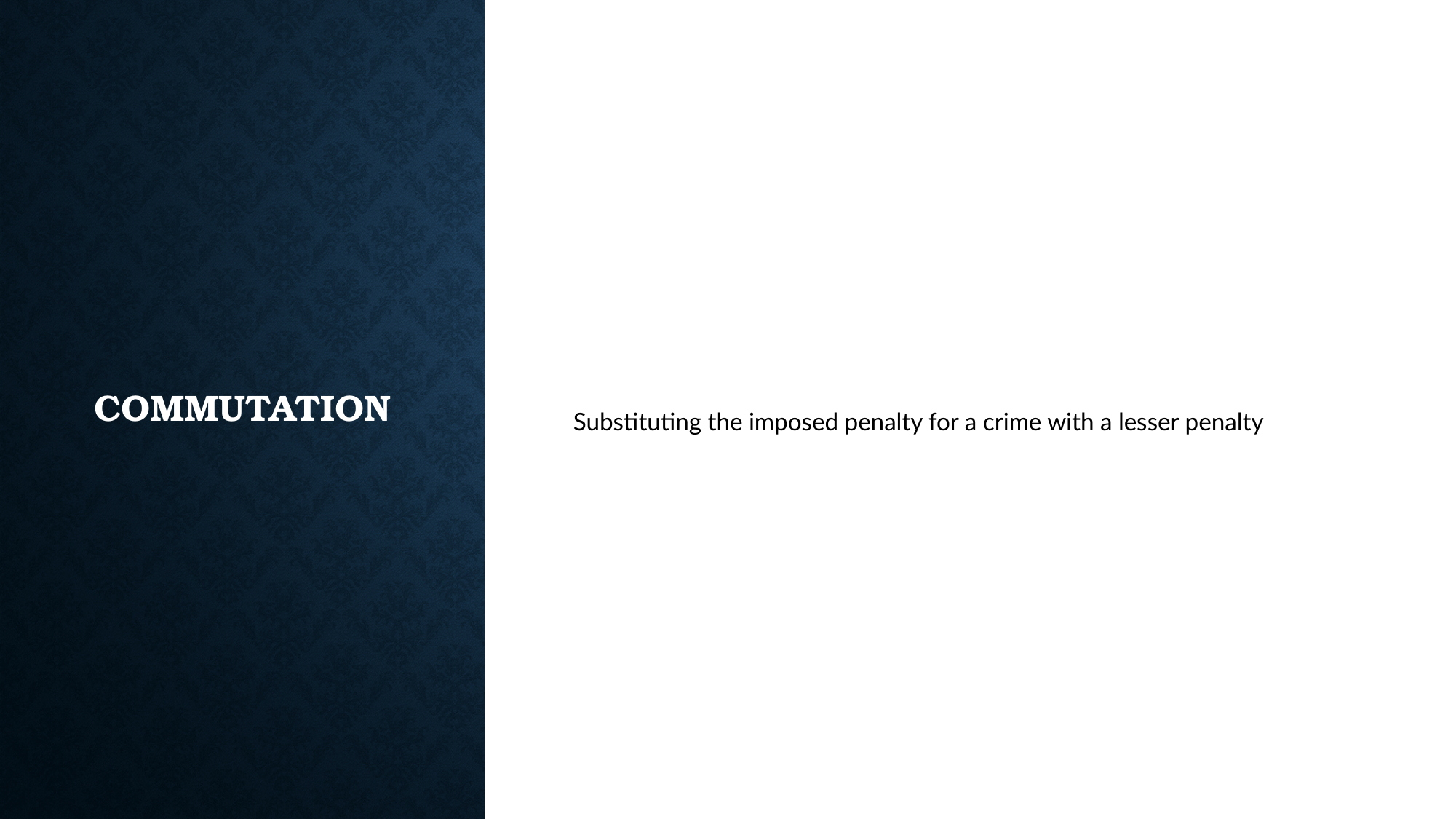

# commutation
Substituting the imposed penalty for a crime with a lesser penalty